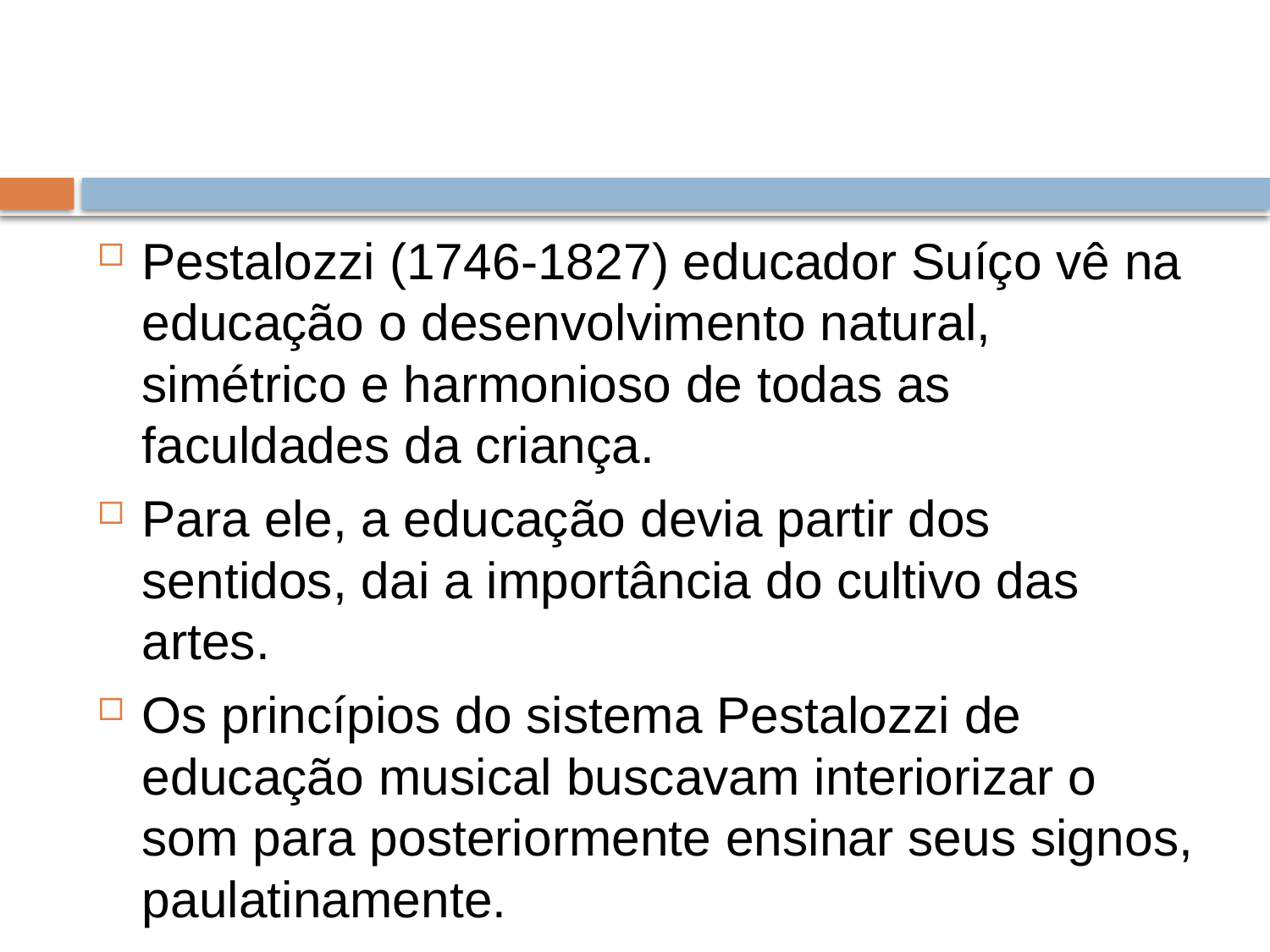

Pestalozzi (1746-1827) educador Suíço vê na educação o desenvolvimento natural, simétrico e harmonioso de todas as faculdades da criança.
Para ele, a educação devia partir dos sentidos, dai a importância do cultivo das artes.
Os princípios do sistema Pestalozzi de educação musical buscavam interiorizar o som para posteriormente ensinar seus signos, paulatinamente.